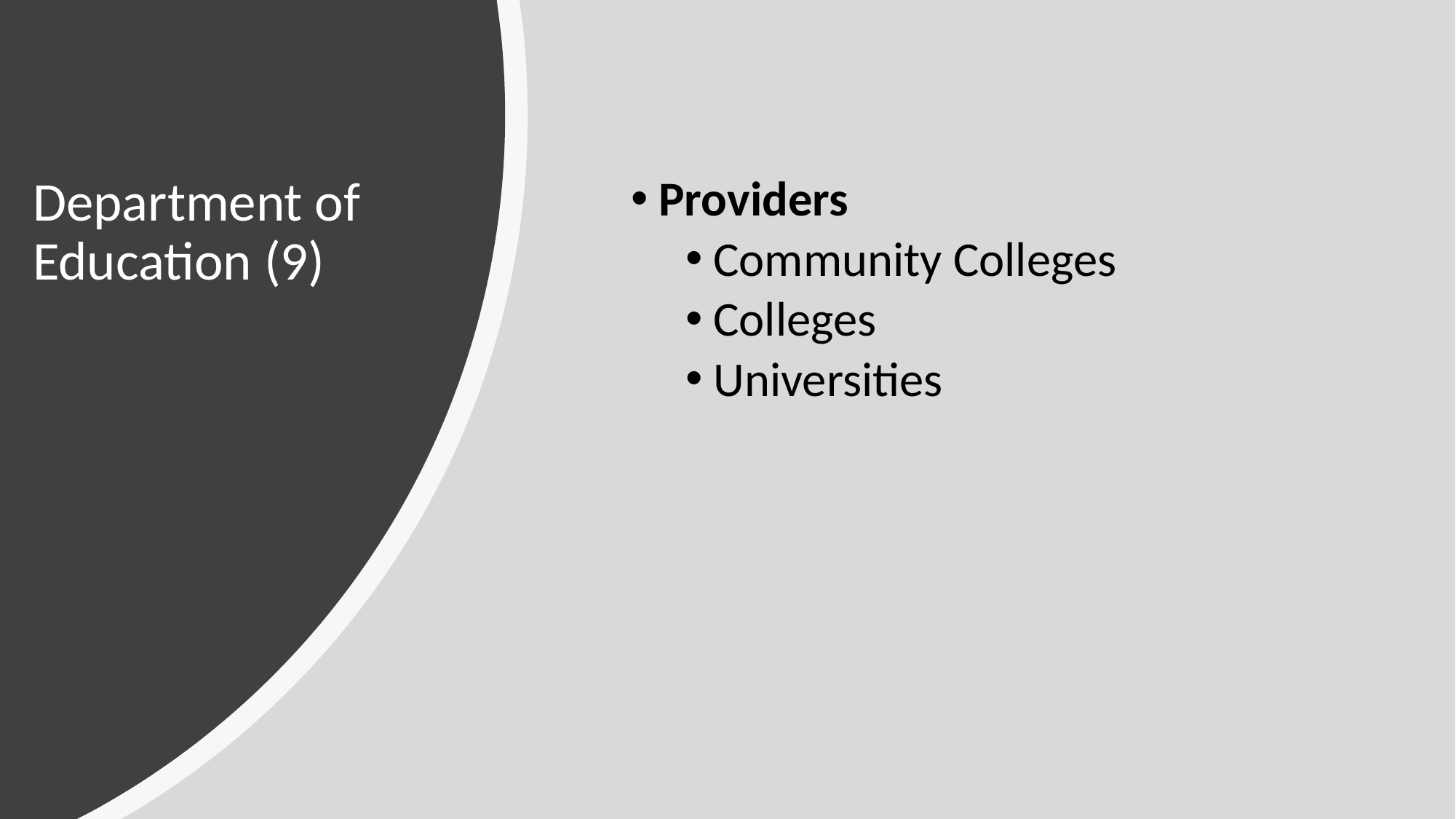

# Department of Education (9)
Providers
Community Colleges
Colleges
Universities